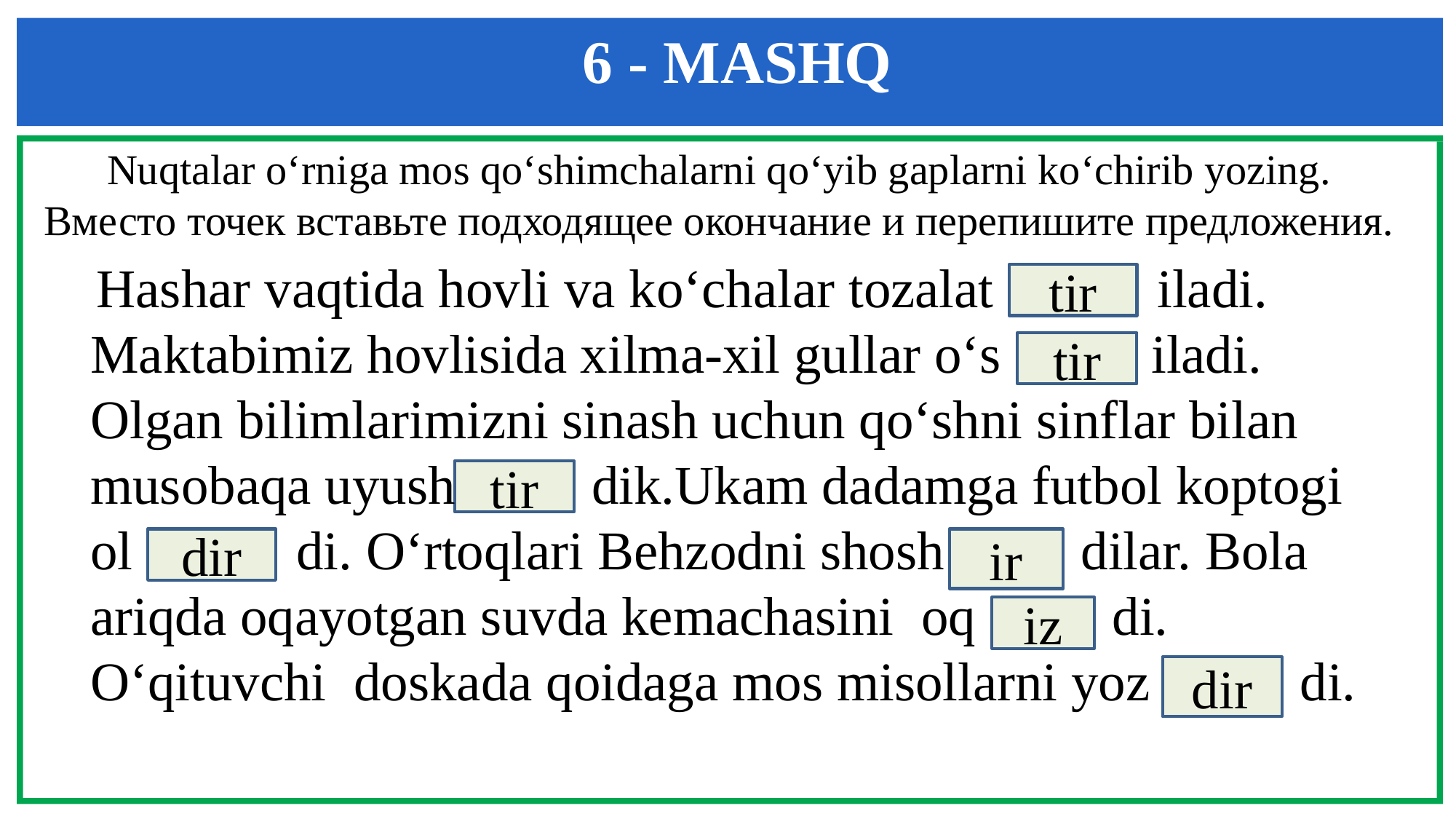

6 - MASHQ
Nuqtalar o‘rniga mos qo‘shimchalarni qo‘yib gaplarni ko‘chirib yozing.
Вместо точек вставьте подходящее окончание и перепишите предложения.
 Hashar vaqtida hovli va ko‘chalar tozalat            iladi. Maktabimiz hovlisida xilma-xil gullar o‘s           iladi.  Olgan bilimlarimizni sinash uchun qo‘shni sinflar bilan musobaqa uyush          dik.Ukam dadamga futbol koptogi ol            di. O‘rtoqlari Behzodni shosh          dilar. Bola ariqda oqayotgan suvda kemachasini  oq          di.
O‘qituvchi  doskada qoidaga mos misollarni yoz           di.
tir
tir
tir
dir
ir
iz
dir